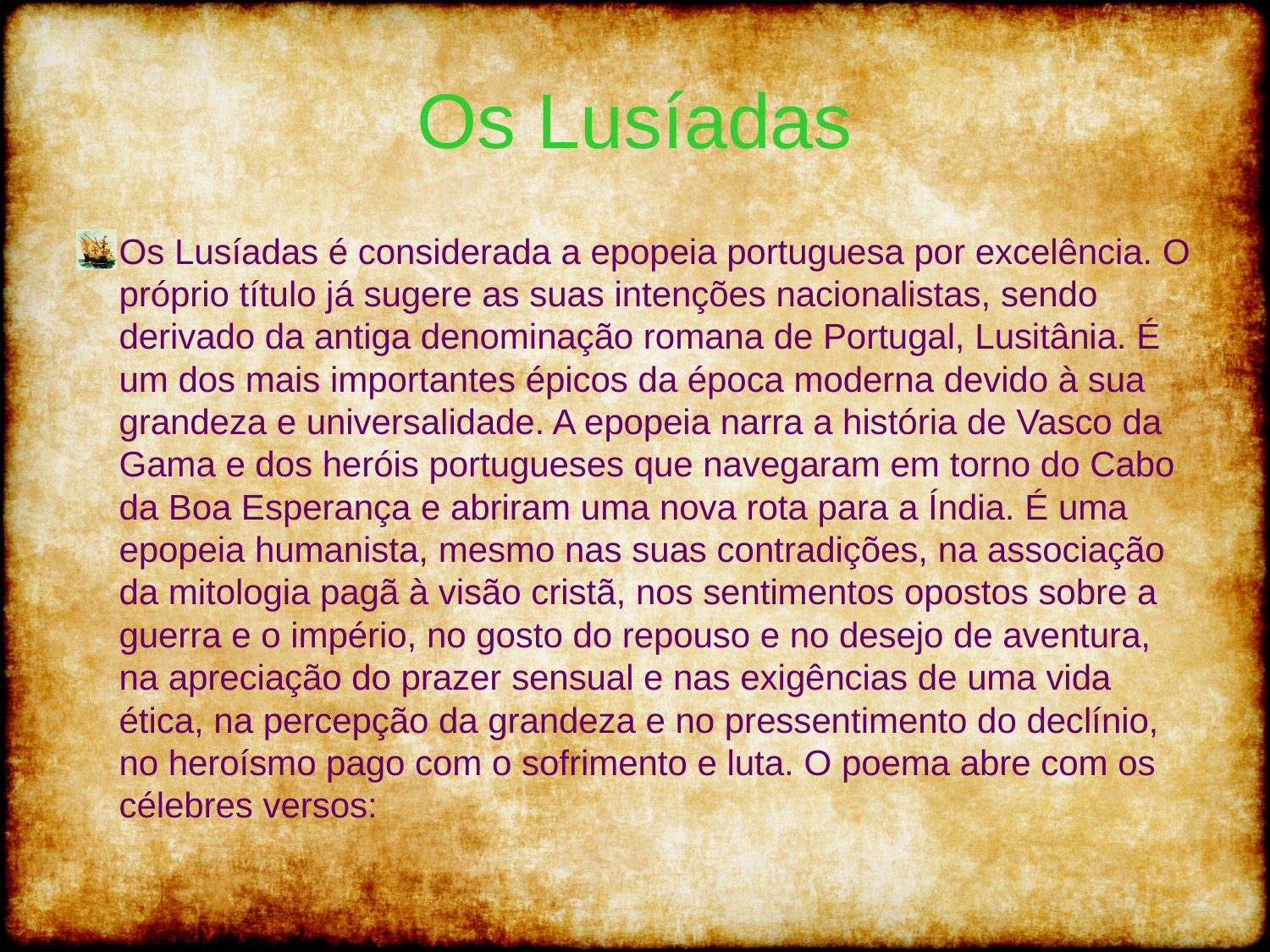

# Os Lusíadas
Os Lusíadas é considerada a epopeia portuguesa por excelência. O próprio título já sugere as suas intenções nacionalistas, sendo derivado da antiga denominação romana de Portugal, Lusitânia. É um dos mais importantes épicos da época moderna devido à sua grandeza e universalidade. A epopeia narra a história de Vasco da Gama e dos heróis portugueses que navegaram em torno do Cabo da Boa Esperança e abriram uma nova rota para a Índia. É uma epopeia humanista, mesmo nas suas contradições, na associação da mitologia pagã à visão cristã, nos sentimentos opostos sobre a guerra e o império, no gosto do repouso e no desejo de aventura, na apreciação do prazer sensual e nas exigências de uma vida ética, na percepção da grandeza e no pressentimento do declínio, no heroísmo pago com o sofrimento e luta. O poema abre com os célebres versos: